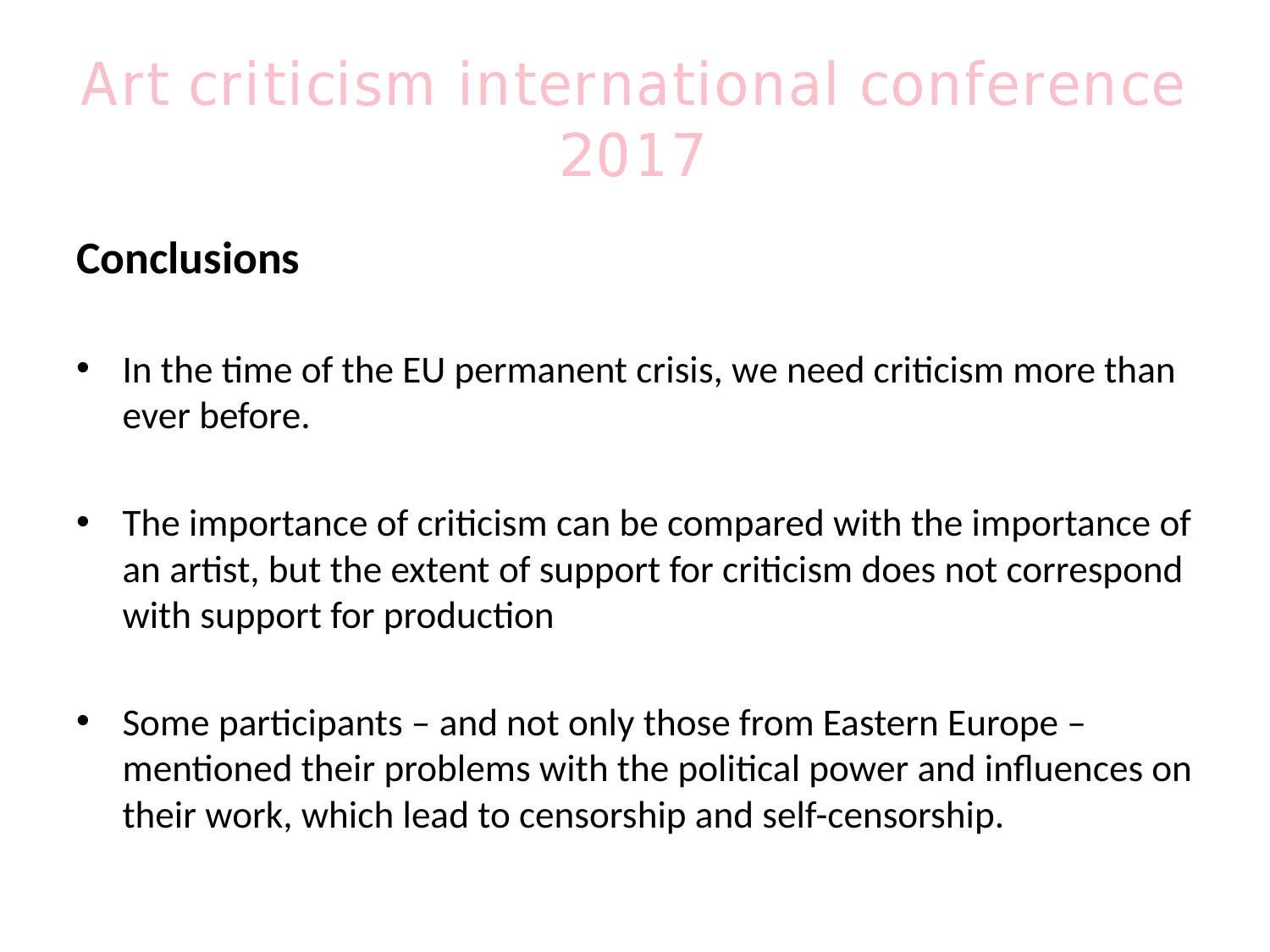

# Art criticism international conference 2017
Conclusions

In the time of the EU permanent crisis, we need criticism more than ever before.

The importance of criticism can be compared with the importance of an artist, but the extent of support for criticism does not correspond with support for production

Some participants – and not only those from Eastern Europe – mentioned their problems with the political power and influences on their work, which lead to censorship and self-censorship.